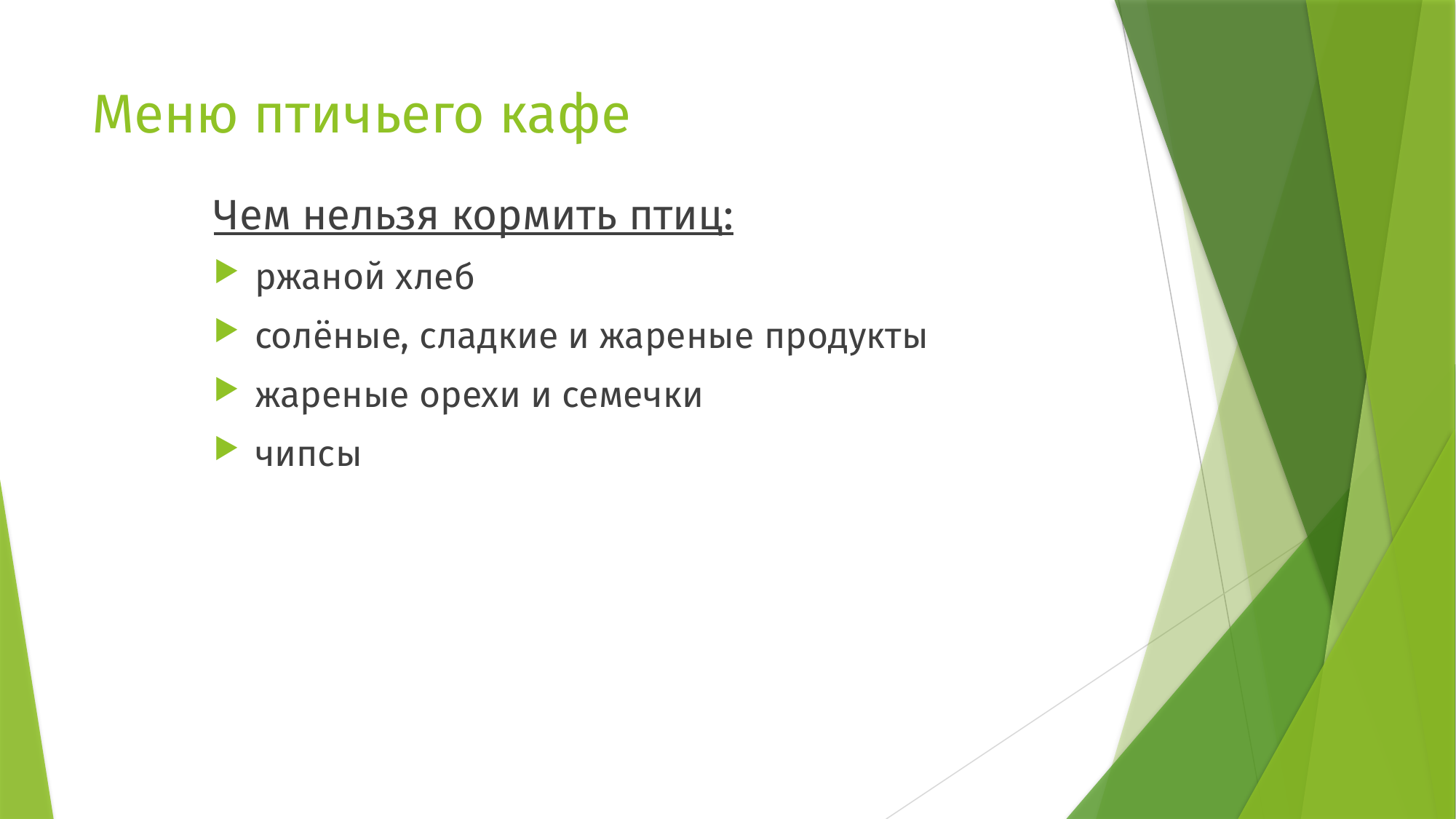

# Меню птичьего кафе
Чем нельзя кормить птиц:
ржаной хлеб
солёные, сладкие и жареные продукты
жареные орехи и семечки
чипсы